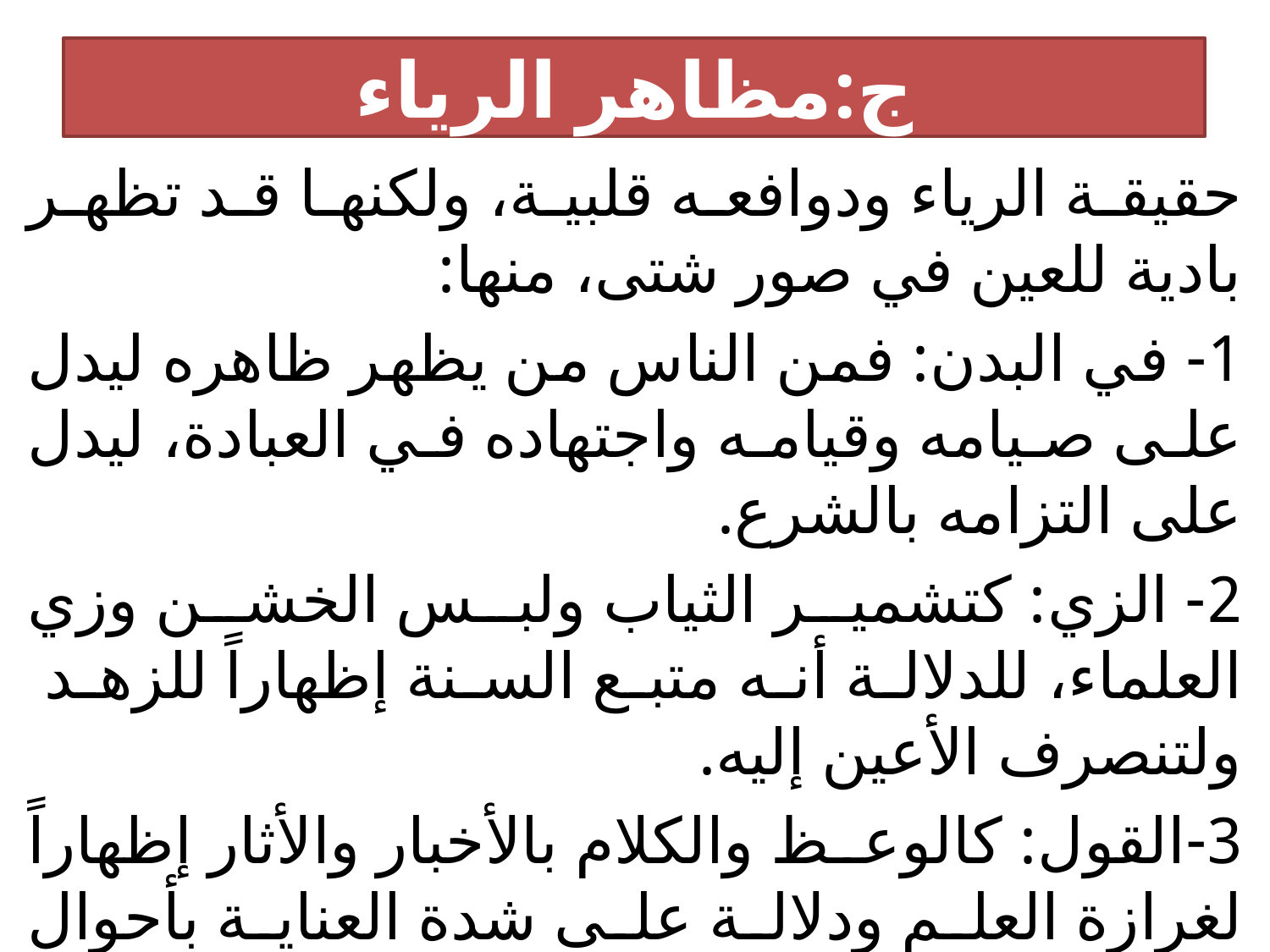

# ج:مظاهر الرياء
حقيقة الرياء ودوافعه قلبية، ولكنها قد تظهر بادية للعين في صور شتى، منها:
1- في البدن: فمن الناس من يظهر ظاهره ليدل على صيامه وقيامه واجتهاده في العبادة، ليدل على التزامه بالشرع.
2- الزي: كتشمير الثياب ولبس الخشن وزي العلماء، للدلالة أنه متبع السنة إظهاراً للزهد  ولتنصرف الأعين إليه.
3-القول: كالوعظ والكلام بالأخبار والأثار إظهاراً لغرازة العلم ودلالة على شدة العناية بأحوال السلف، كتحريك الشفتين بالذكر والأمر بالمعروف والنهي عن المنكر، أمام أعين